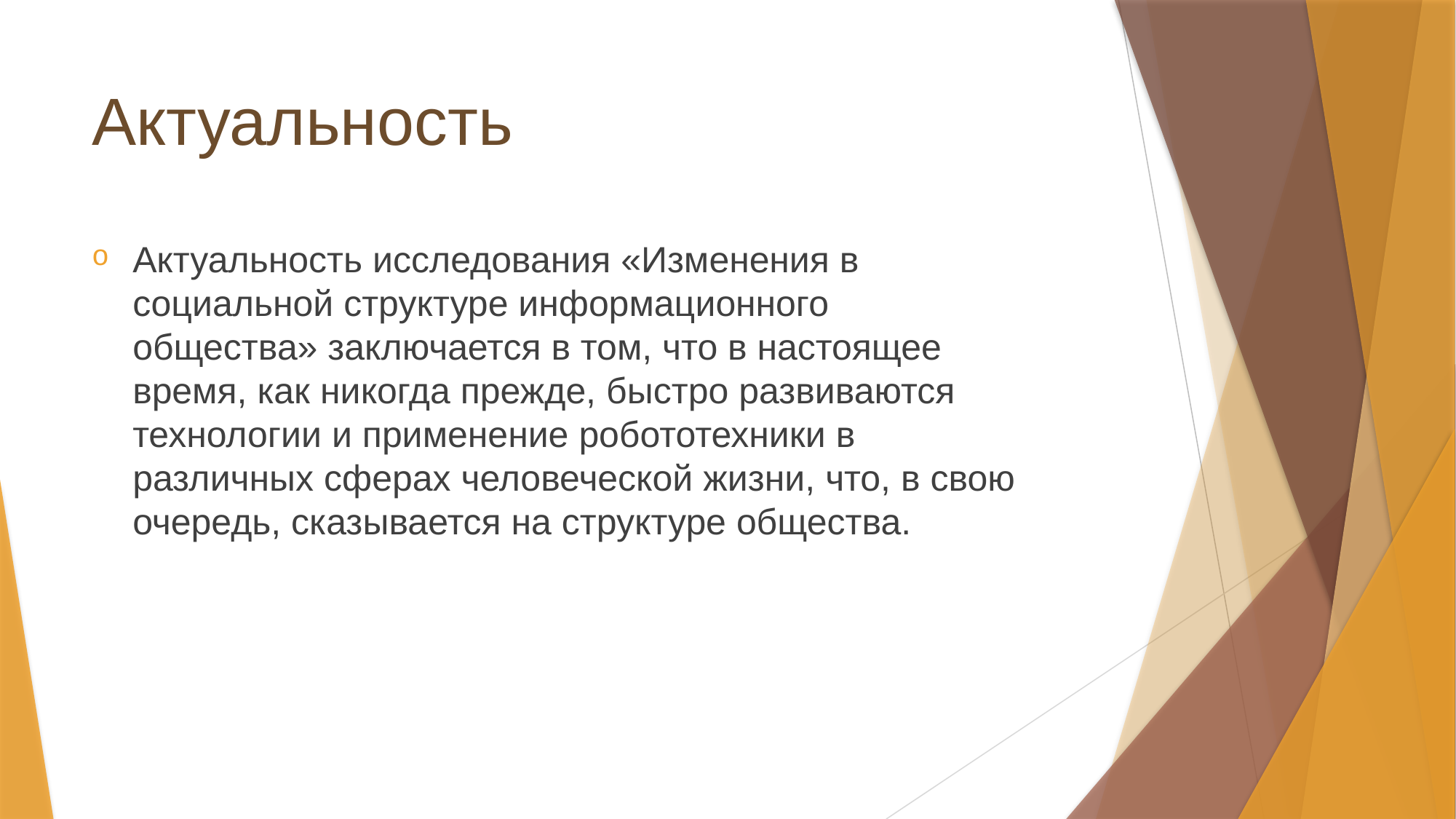

# Актуальность
Актуальность исследования «Изменения в социальной структуре информационного общества» заключается в том, что в настоящее время, как никогда прежде, быстро развиваются технологии и применение робототехники в различных сферах человеческой жизни, что, в свою очередь, сказывается на структуре общества.